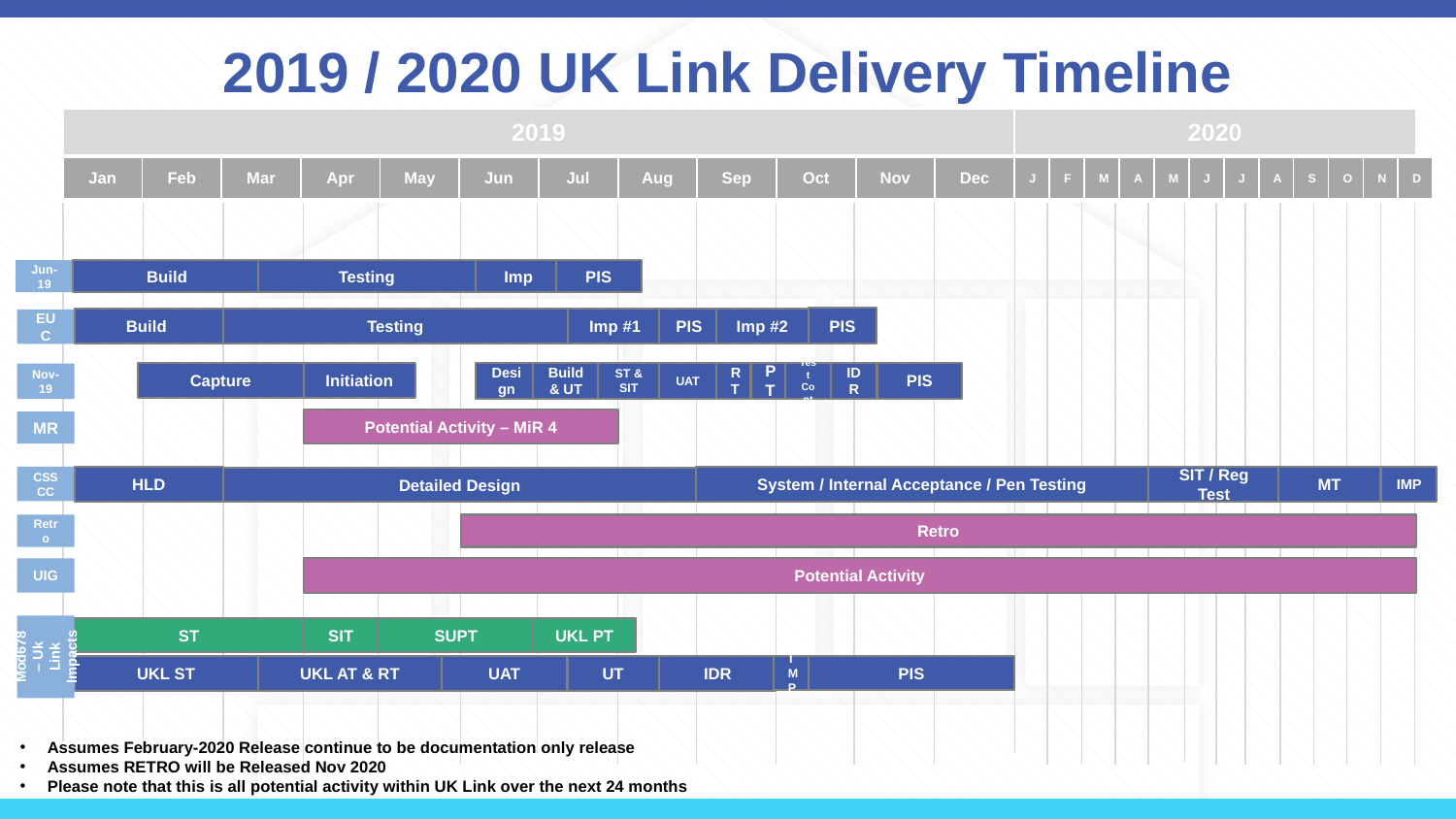

# 2019 / 2020 UK Link Delivery Timeline
| 2019 | 2020 |
| --- | --- |
| Jan | Feb | Mar | Apr | May | Jun | Jul | Aug | Sep | Oct | Nov | Dec |
| --- | --- | --- | --- | --- | --- | --- | --- | --- | --- | --- | --- |
| J | F | M | A | M | J | J | A | S | O | N | D |
| --- | --- | --- | --- | --- | --- | --- | --- | --- | --- | --- | --- |
Imp
PIS
Jun-19
Build
Testing
PIS
Testing
Imp #1
Build
PIS
Imp #2
EUC
IDR
Capture
Initiation
Design
UAT
RT
PT
Test Cont
PIS
Build & UT
ST & SIT
Nov-19
Potential Activity – MiR 4
MR
HLD
CSS CC
System / Internal Acceptance / Pen Testing
SIT / Reg Test
MT
IMP
Detailed Design
Retro
Retro
UIG
Potential Activity
Mod678 – Uk Link Impacts
SUPT
UKL PT
ST
SIT
UKL RT
IDR
PIS
UKL ST
UKL AT & RT
UAT
UT
IMP
Assumes February-2020 Release continue to be documentation only release
Assumes RETRO will be Released Nov 2020
Please note that this is all potential activity within UK Link over the next 24 months